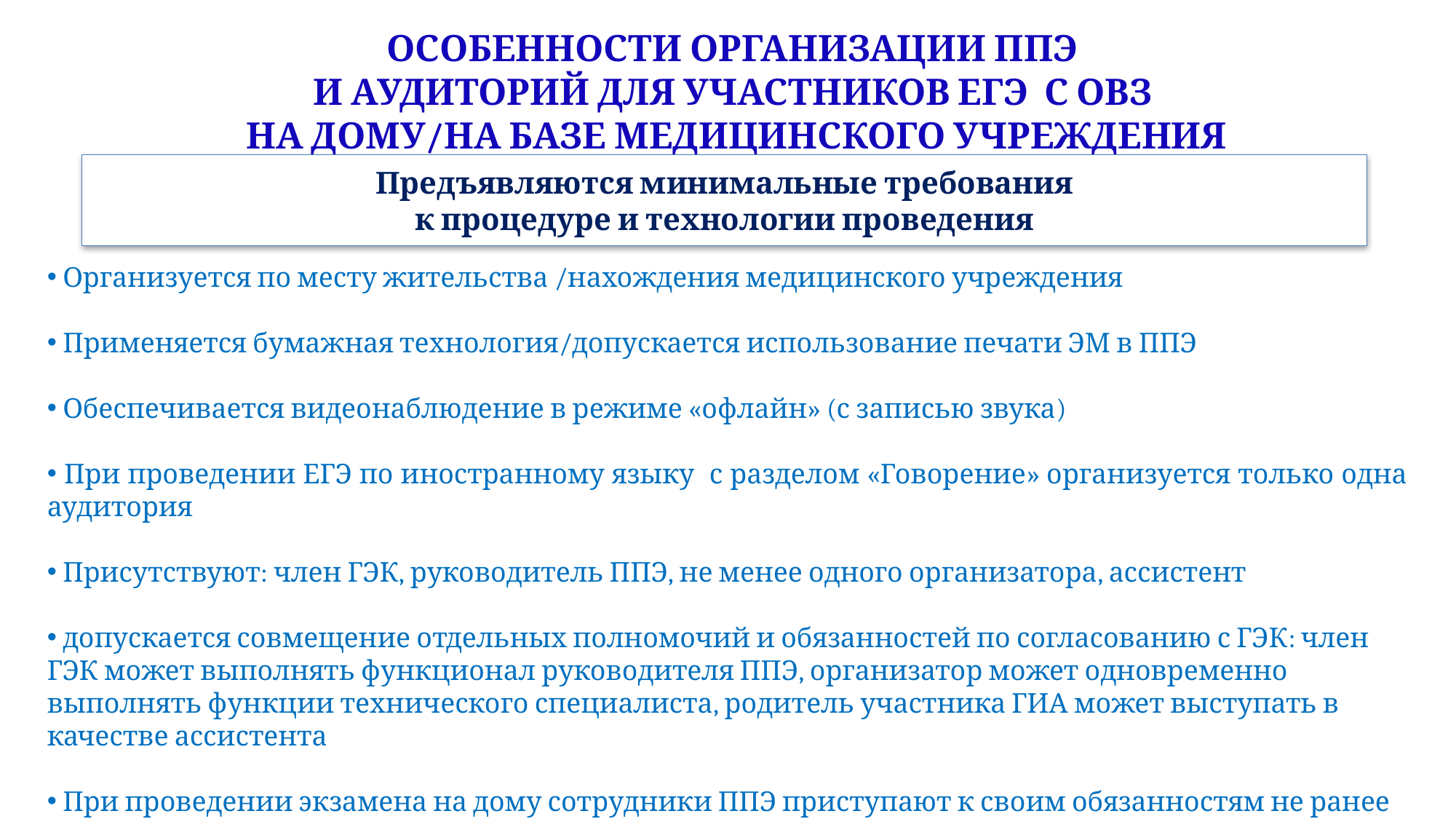

# особенности организации ППЭ и аудиторий для участников ЕГЭ  с ОВЗ на дому/на базе медицинского учреждения
 Предъявляются минимальные требования
к процедуре и технологии проведения
 Организуется по месту жительства /нахождения медицинского учреждения

 Применяется бумажная технология/допускается использование печати ЭМ в ППЭ

 Обеспечивается видеонаблюдение в режиме «офлайн» (с записью звука)

 При проведении ЕГЭ по иностранному языку  с разделом «Говорение» организуется только одна аудитория

 Присутствуют: член ГЭК, руководитель ППЭ, не менее одного организатора, ассистент

 допускается совмещение отдельных полномочий и обязанностей по согласованию с ГЭК: член ГЭК может выполнять функционал руководителя ППЭ, организатор может одновременно выполнять функции технического специалиста, родитель участника ГИА может выступать в качестве ассистента

 При проведении экзамена на дому сотрудники ППЭ приступают к своим обязанностям не ранее 9.00